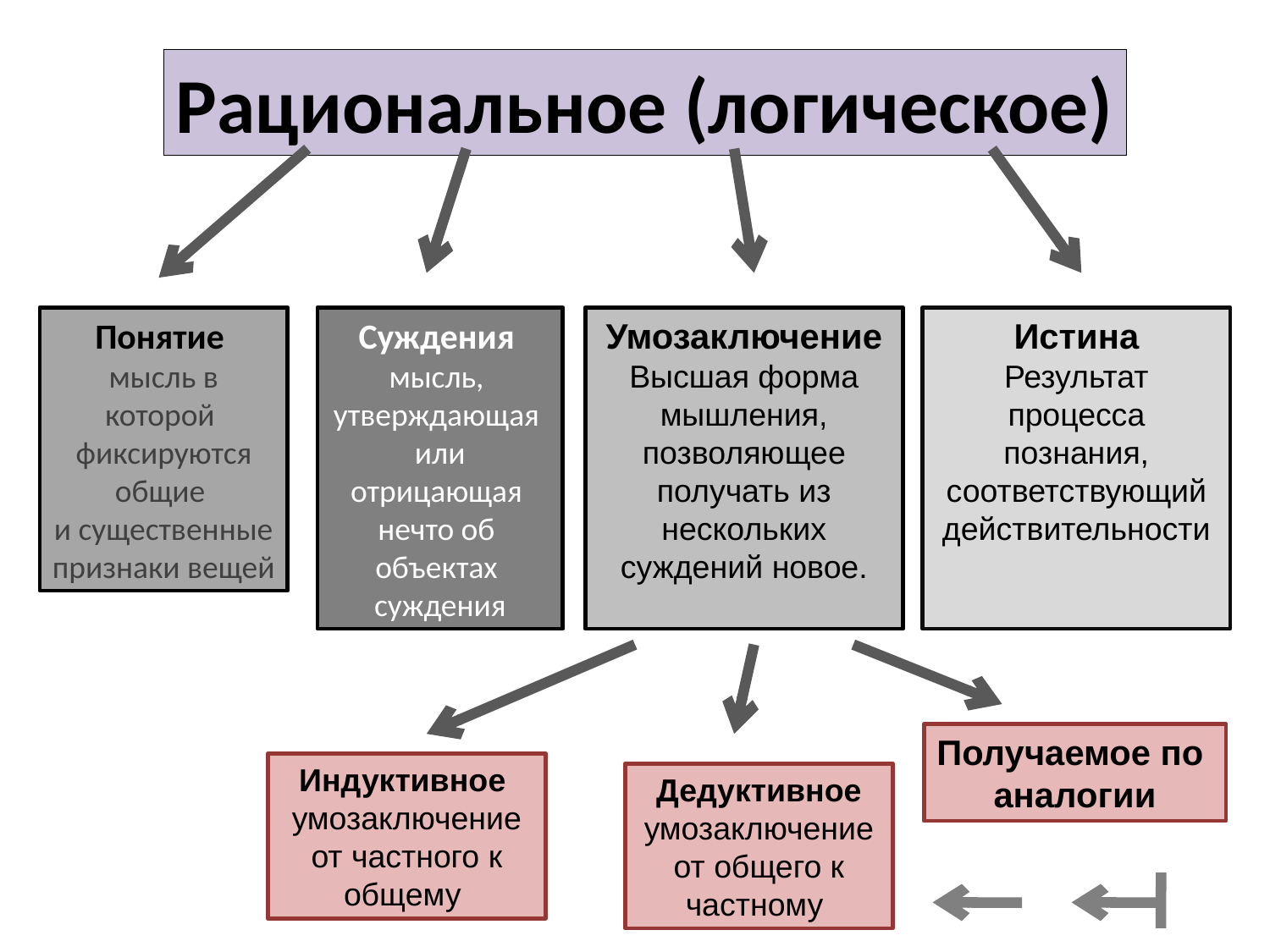

Рациональное (логическое)
Понятие
мысль в которой
фиксируются общие
и существенные
признаки вещей
Суждения
мысль,
утверждающая
или отрицающая
нечто об
объектах
суждения
Умозаключение
Высшая форма мышления, позволяющее получать из нескольких суждений новое.

Истина
Результат процесса познания, соответствующий действительности

Получаемое по
аналогии
Индуктивное
умозаключение от частного к общему
Дедуктивное
умозаключение от общего к частному